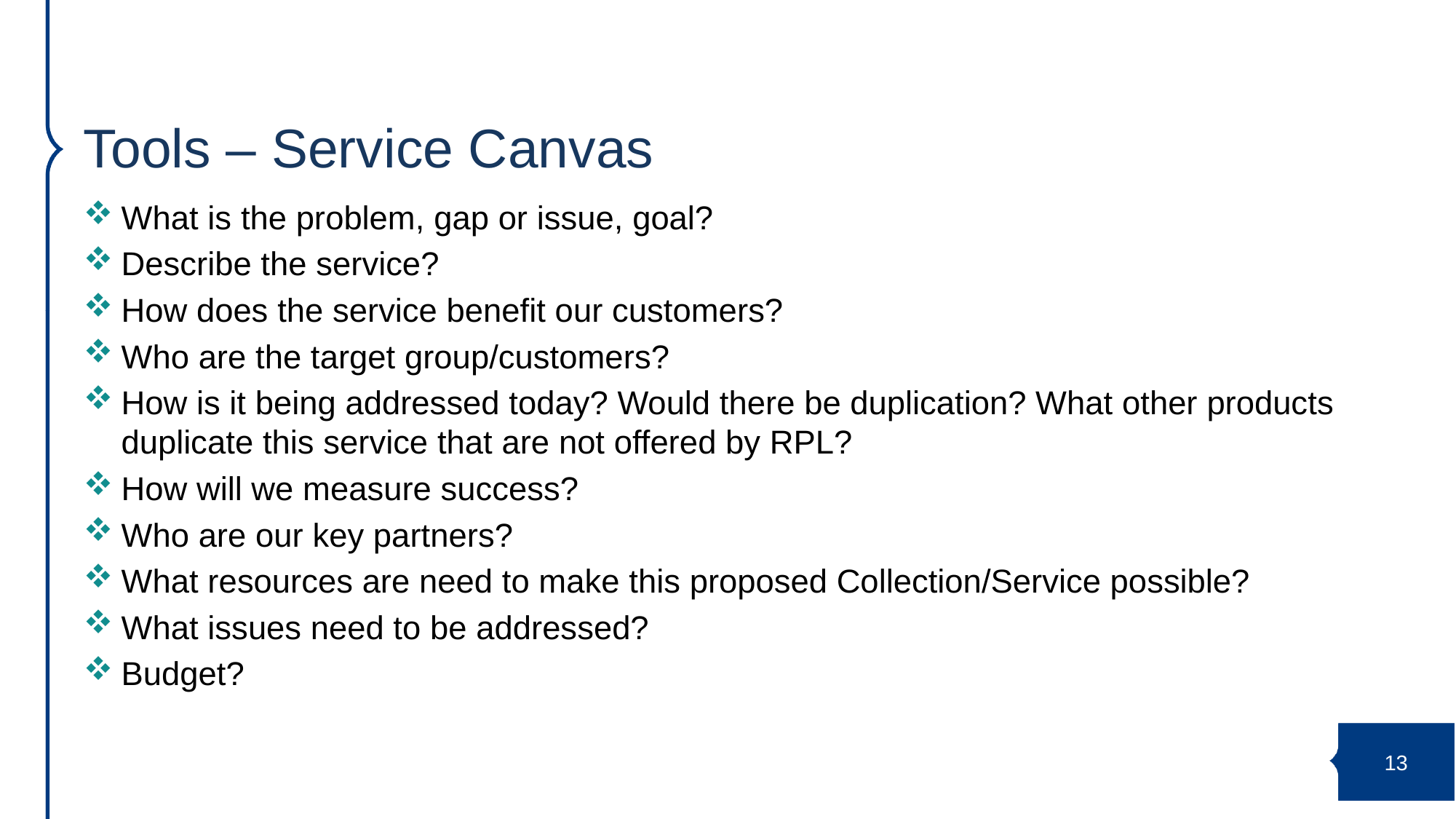

# Tools – Service Canvas
What is the problem, gap or issue, goal?
Describe the service?
How does the service benefit our customers?
Who are the target group/customers?
How is it being addressed today? Would there be duplication? What other products duplicate this service that are not offered by RPL?
How will we measure success?
Who are our key partners?
What resources are need to make this proposed Collection/Service possible?
What issues need to be addressed?
Budget?